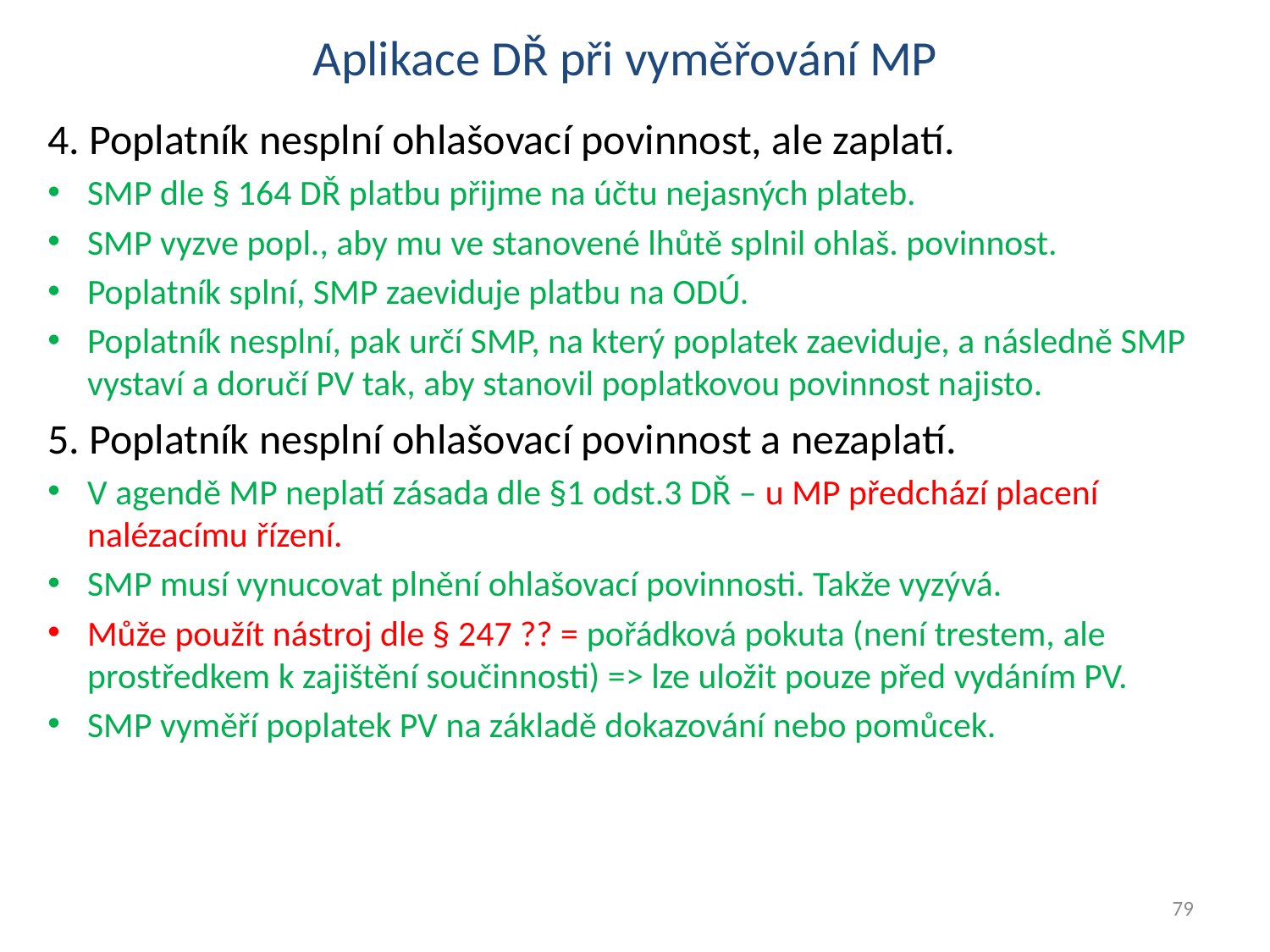

# Aplikace DŘ při vyměřování MP
4. Poplatník nesplní ohlašovací povinnost, ale zaplatí.
SMP dle § 164 DŘ platbu přijme na účtu nejasných plateb.
SMP vyzve popl., aby mu ve stanovené lhůtě splnil ohlaš. povinnost.
Poplatník splní, SMP zaeviduje platbu na ODÚ.
Poplatník nesplní, pak určí SMP, na který poplatek zaeviduje, a následně SMP vystaví a doručí PV tak, aby stanovil poplatkovou povinnost najisto.
5. Poplatník nesplní ohlašovací povinnost a nezaplatí.
V agendě MP neplatí zásada dle §1 odst.3 DŘ – u MP předchází placení nalézacímu řízení.
SMP musí vynucovat plnění ohlašovací povinnosti. Takže vyzývá.
Může použít nástroj dle § 247 ?? = pořádková pokuta (není trestem, ale prostředkem k zajištění součinnosti) => lze uložit pouze před vydáním PV.
SMP vyměří poplatek PV na základě dokazování nebo pomůcek.
79